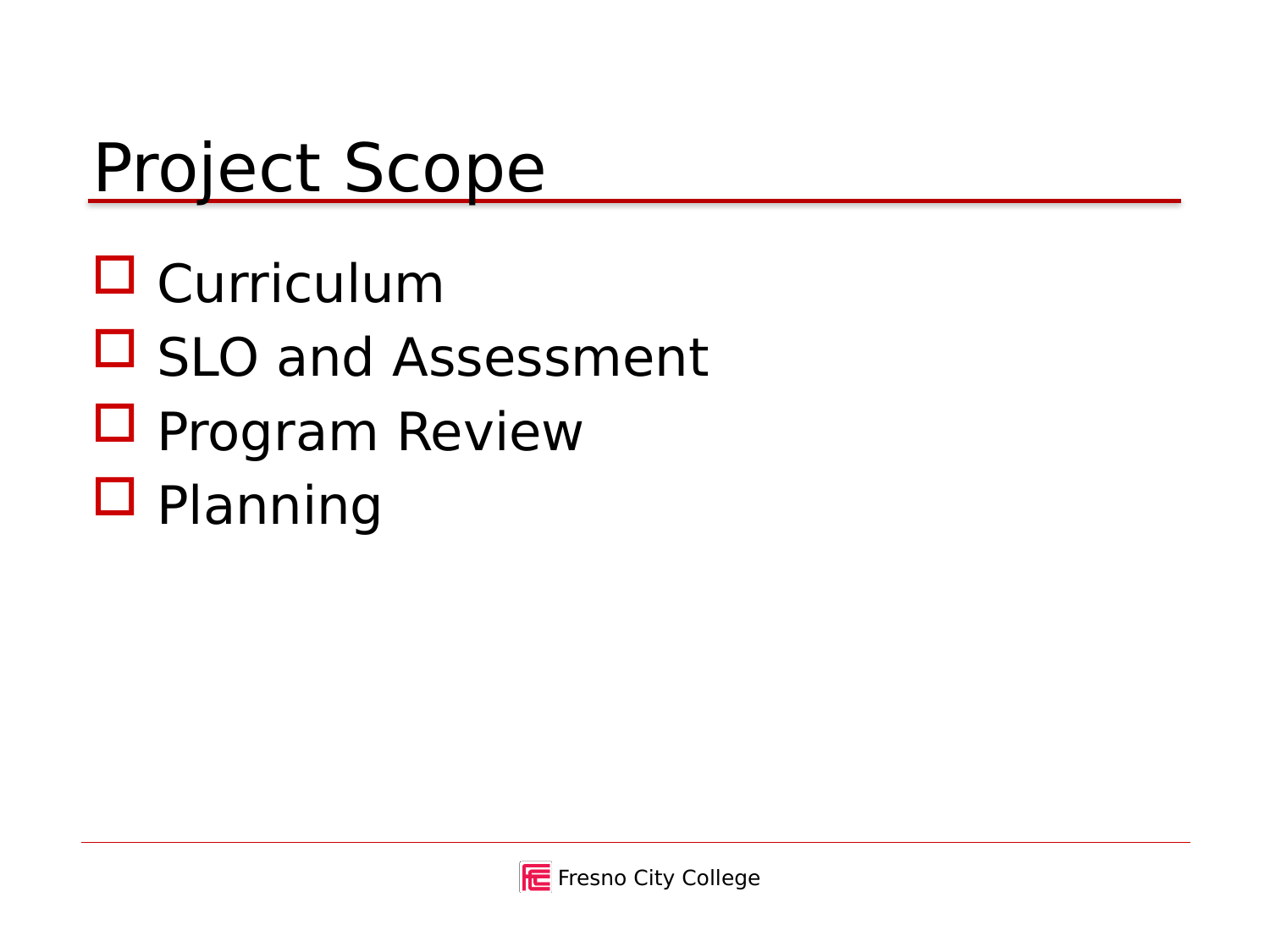

# Project Scope
Curriculum
SLO and Assessment
Program Review
Planning